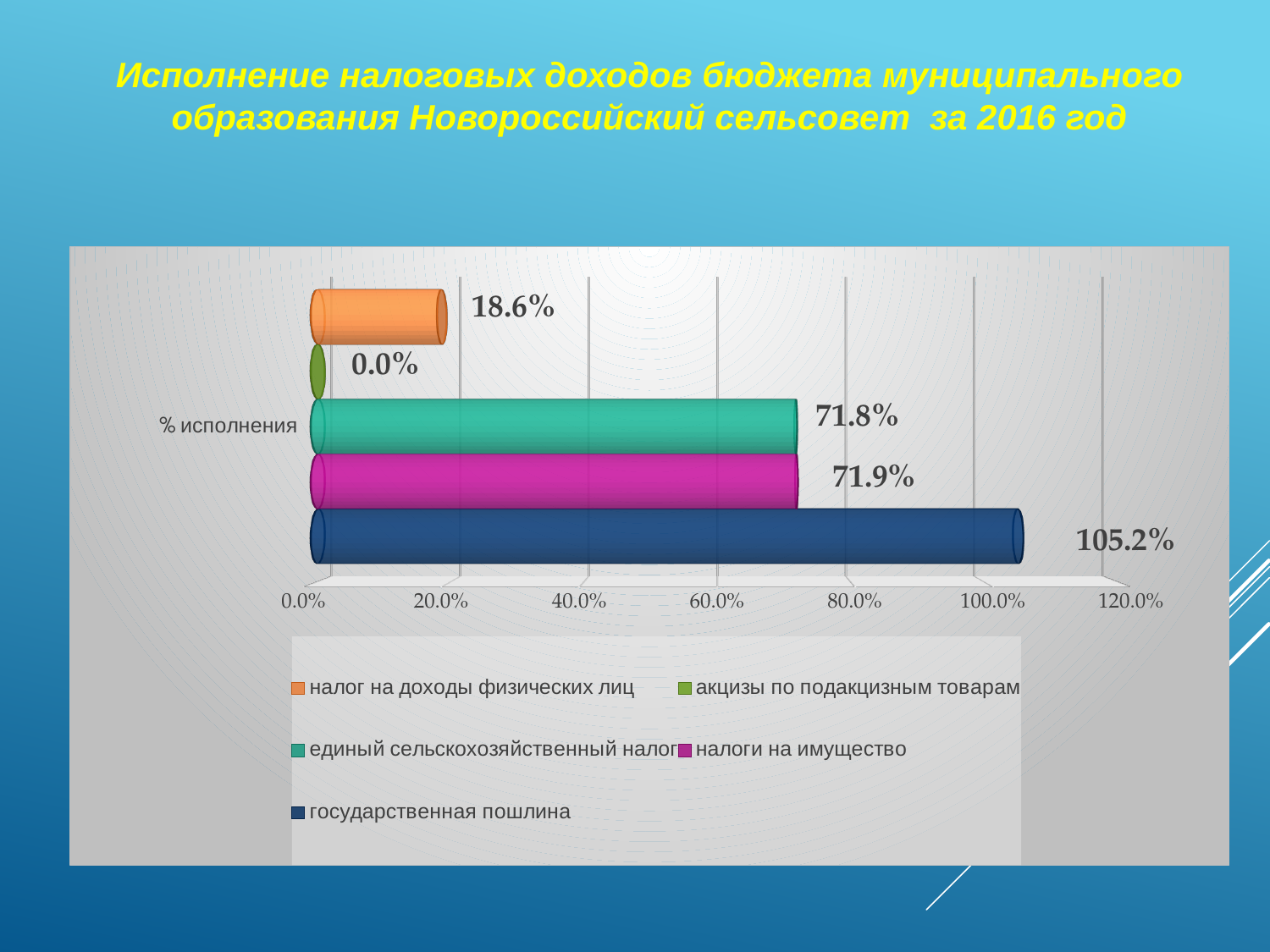

Исполнение налоговых доходов бюджета муниципального образования Новороссийский сельсовет  за 2016 год

[unsupported chart]

6